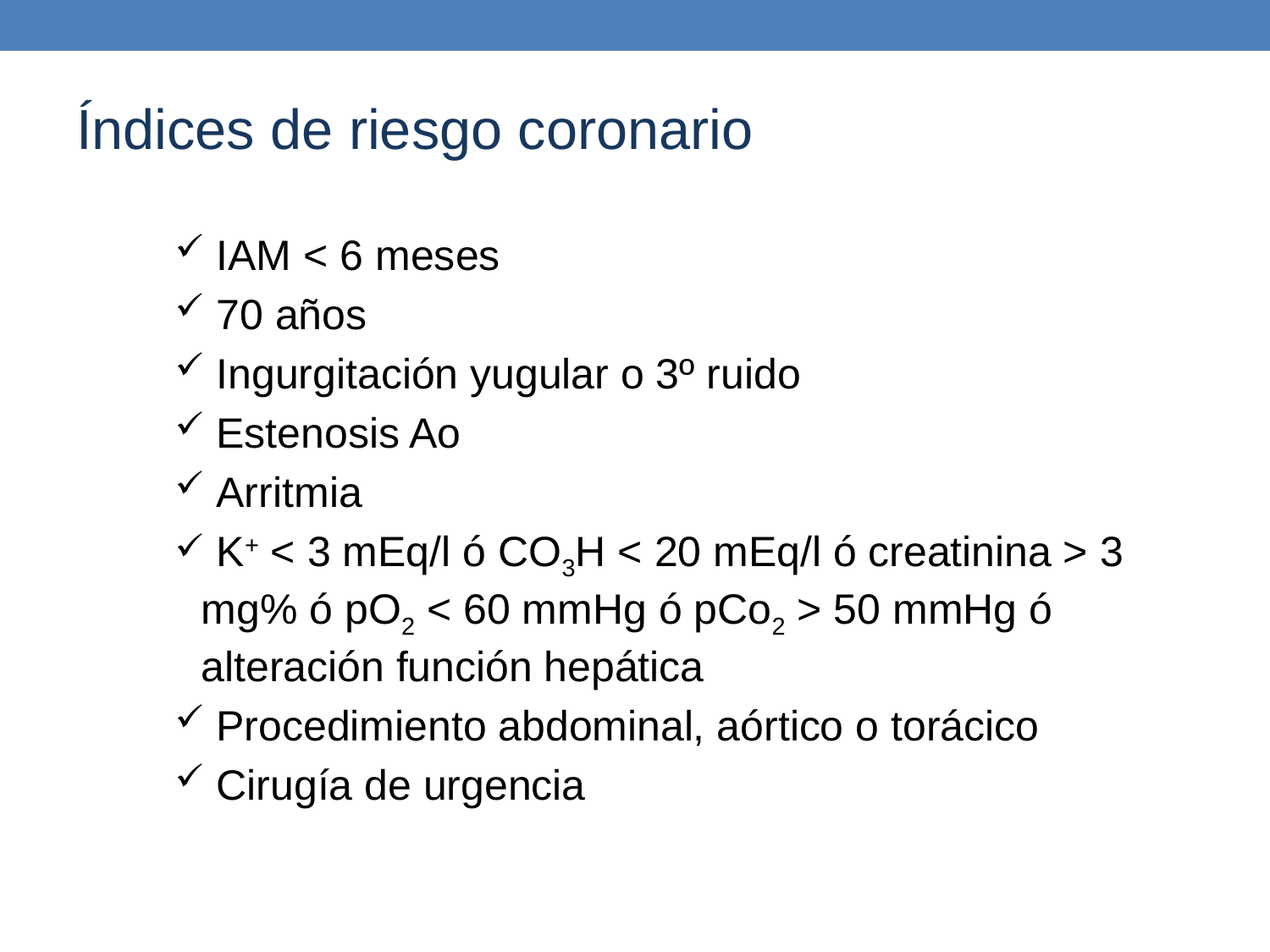

Índices de riesgo coronario

 IAM < 6 meses
 70 años
 Ingurgitación yugular o 3º ruido
 Estenosis Ao
 Arritmia
 K+ < 3 mEq/l ó CO3H < 20 mEq/l ó creatinina > 3 mg% ó pO2 < 60 mmHg ó pCo2 > 50 mmHg ó alteración función hepática
 Procedimiento abdominal, aórtico o torácico
 Cirugía de urgencia